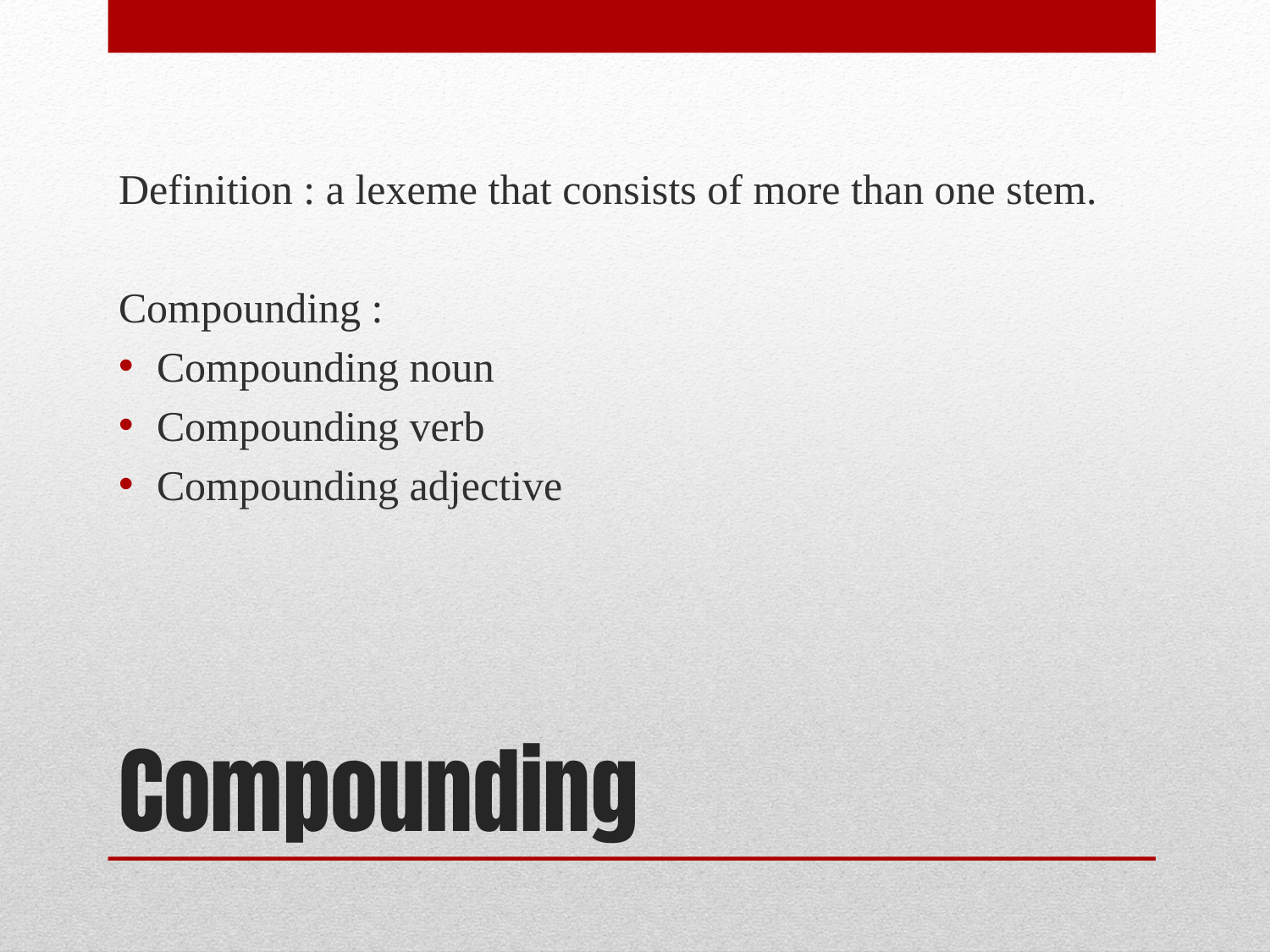

Definition : a lexeme that consists of more than one stem.

Compounding :
Compounding noun
Compounding verb
Compounding adjective

# Compounding